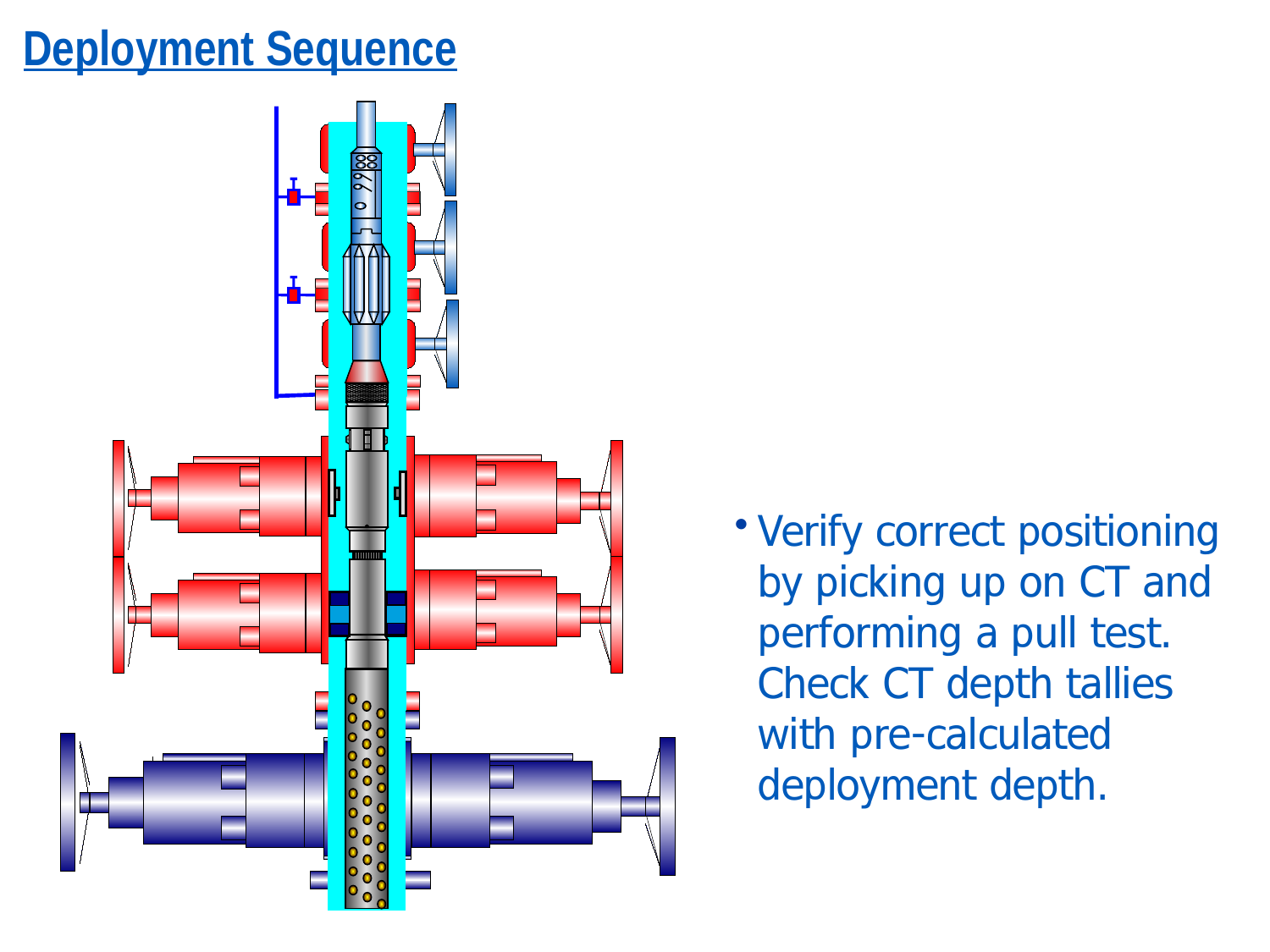

Deployment Sequence

Verify correct positioning by picking up on CT and performing a pull test. Check CT depth tallies with pre-calculated deployment depth.